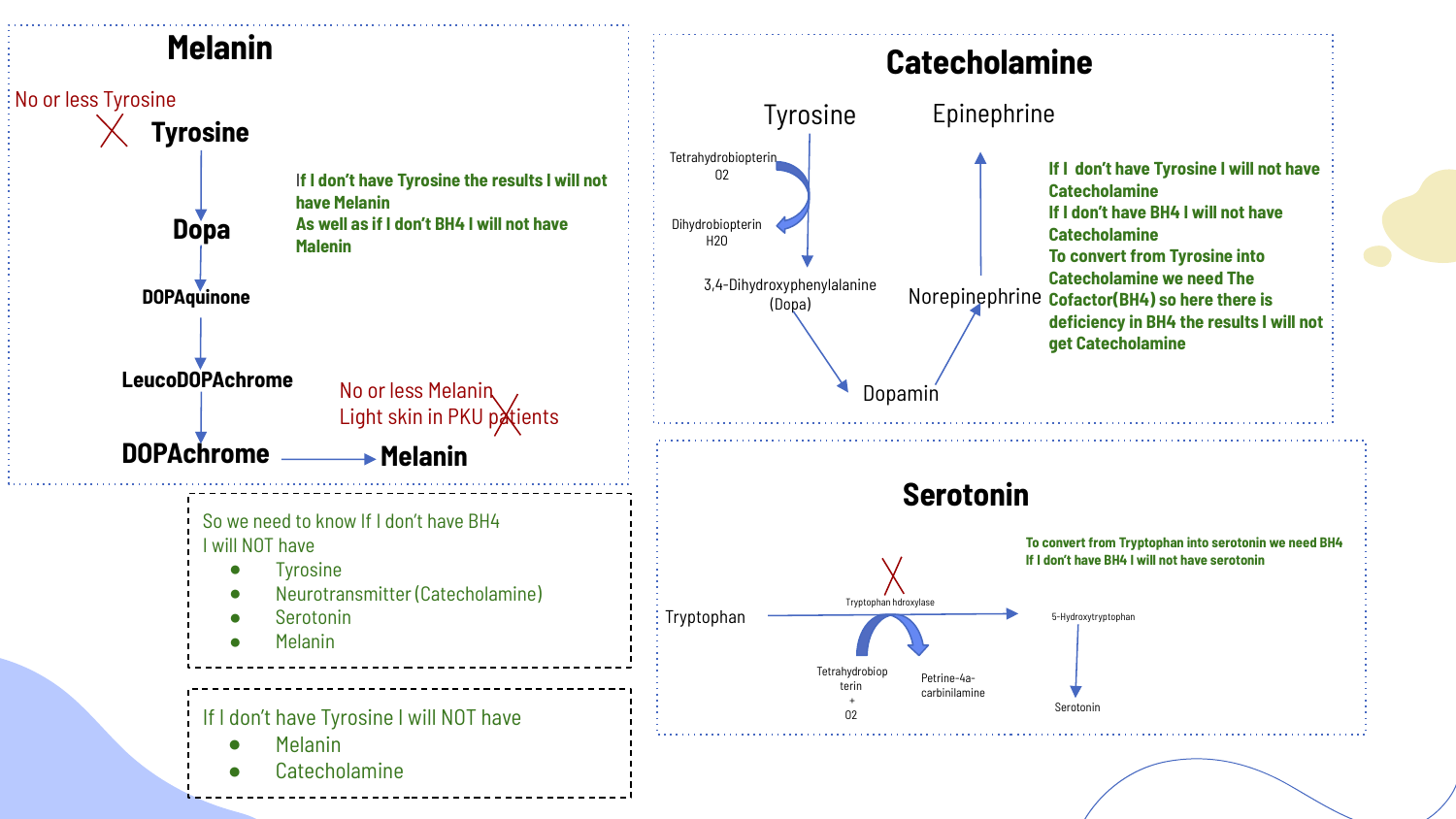

Melanin

Catecholamine

No or less Tyrosine
Tyrosine
Epinephrine
Tyrosine
If I  don’t have Tyrosine I will not have Catecholamine
If I don’t have BH4 I will not have Catecholamine
To convert from Tyrosine into Catecholamine we need The Cofactor(BH4) so here there is deficiency in BH4 the results I will not get Catecholamine
Tetrahydrobiopterin
O2
If I don’t have Tyrosine the results I will not have Melanin
As well as if I don’t BH4 I will not have Malenin

Dopa
Dihydrobiopterin
H2O

DOPAquinone
3,4-Dihydroxyphenylalanine (Dopa)
Norepinephrine
LeucoDOPAchrome
No or less Melanin
Light skin in PKU patients

Dopamin

DOPAchrome
Melanin

Serotonin
So we need to know If I don’t have BH4
I will NOT have
Tyrosine
Neurotransmitter (Catecholamine)
Serotonin
Melanin
To convert from Tryptophan into serotonin we need BH4
If I don’t have BH4 I will not have serotonin
Tryptophan hdroxylase
Tryptophan
5-Hydroxytryptophan

Petrine-4a-
carbinilamine
Tetrahydrobiopterin
+
O2
If I don’t have Tyrosine I will NOT have
Melanin
Catecholamine
Serotonin